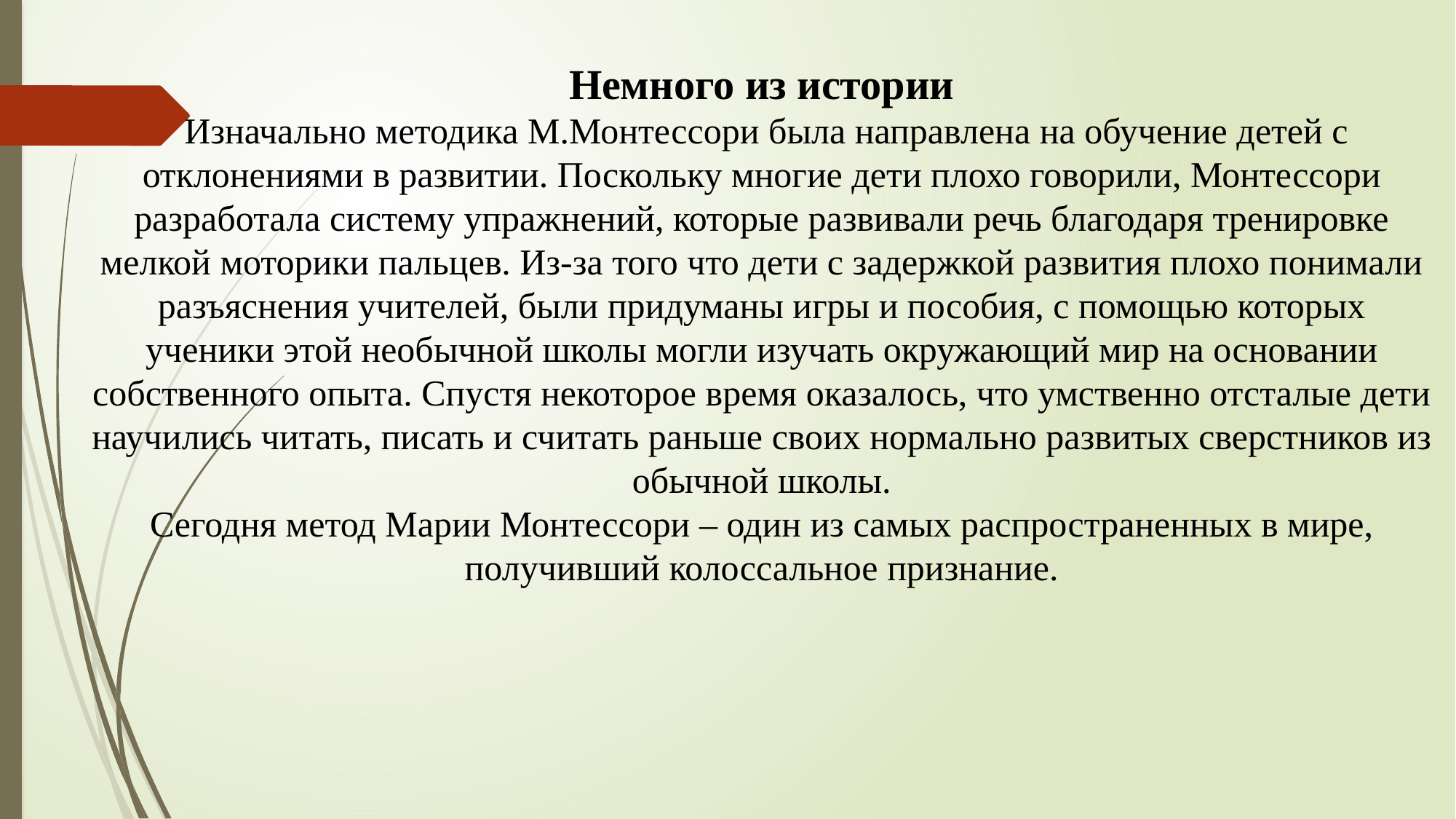

# Немного из истории  Изначально методика М.Монтессори была направлена на обучение детей с отклонениями в развитии. Поскольку многие дети плохо говорили, Монтессори разработала систему упражнений, которые развивали речь благодаря тренировке мелкой моторики пальцев. Из-за того что дети с задержкой развития плохо понимали разъяснения учителей, были придуманы игры и пособия, с помощью которых ученики этой необычной школы могли изучать окружающий мир на основании собственного опыта. Спустя некоторое время оказалось, что умственно отсталые дети научились читать, писать и считать раньше своих нормально развитых сверстников из обычной школы. Сегодня метод Марии Монтессори – один из самых распространенных в мире, получивший колоссальное признание.